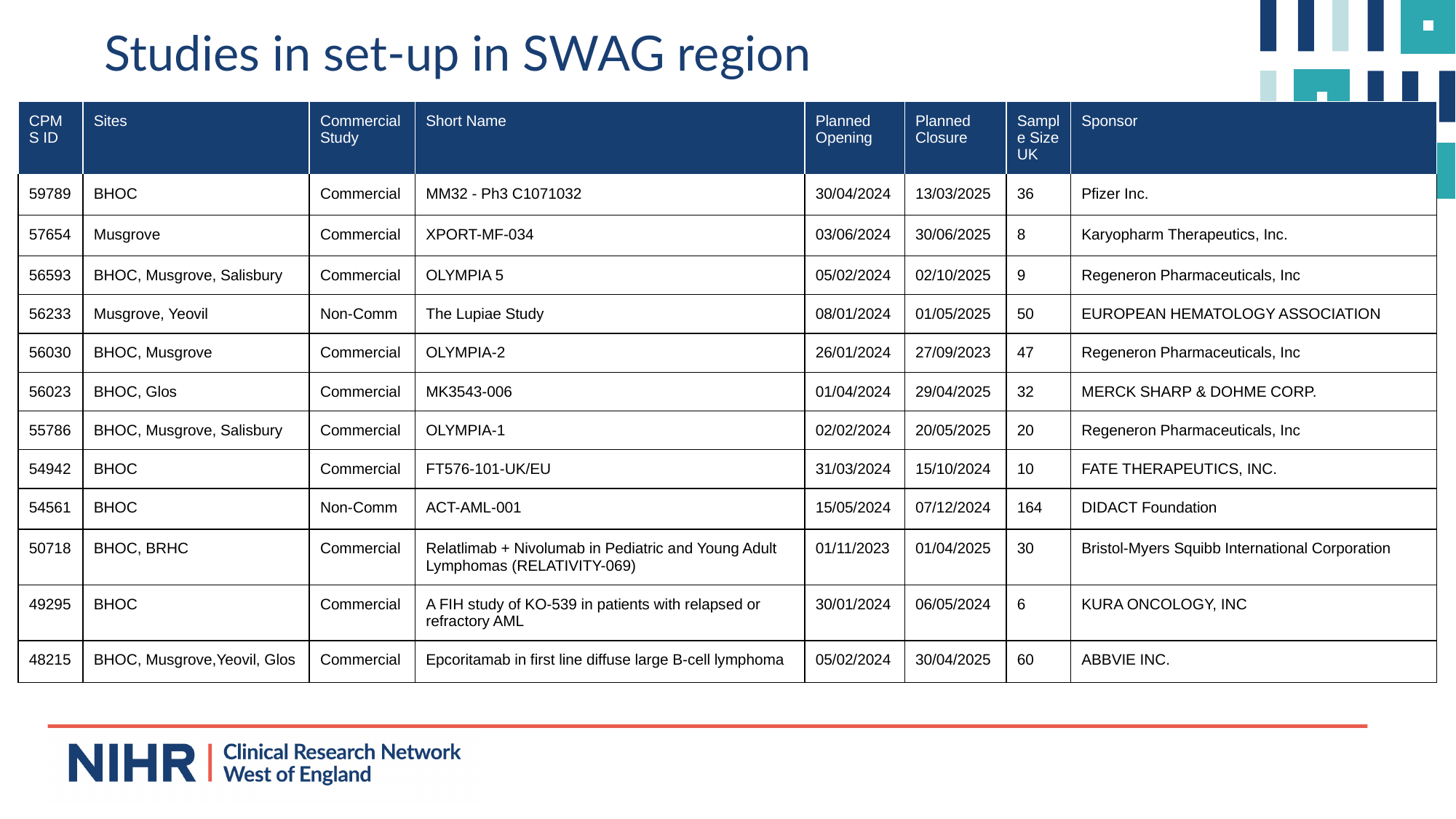

# Studies in set-up in SWAG region
| CPMS ID | Sites | Commercial Study | Short Name | Planned Opening | Planned Closure | Sample Size UK | Sponsor |
| --- | --- | --- | --- | --- | --- | --- | --- |
| 59789 | BHOC | Commercial | MM32 - Ph3 C1071032 | 30/04/2024 | 13/03/2025 | 36 | Pfizer Inc. |
| 57654 | Musgrove | Commercial | XPORT-MF-034 | 03/06/2024 | 30/06/2025 | 8 | Karyopharm Therapeutics, Inc. |
| 56593 | BHOC, Musgrove, Salisbury | Commercial | OLYMPIA 5 | 05/02/2024 | 02/10/2025 | 9 | Regeneron Pharmaceuticals, Inc |
| 56233 | Musgrove, Yeovil | Non-Comm | The Lupiae Study | 08/01/2024 | 01/05/2025 | 50 | EUROPEAN HEMATOLOGY ASSOCIATION |
| 56030 | BHOC, Musgrove | Commercial | OLYMPIA-2 | 26/01/2024 | 27/09/2023 | 47 | Regeneron Pharmaceuticals, Inc |
| 56023 | BHOC, Glos | Commercial | MK3543-006 | 01/04/2024 | 29/04/2025 | 32 | MERCK SHARP & DOHME CORP. |
| 55786 | BHOC, Musgrove, Salisbury | Commercial | OLYMPIA-1 | 02/02/2024 | 20/05/2025 | 20 | Regeneron Pharmaceuticals, Inc |
| 54942 | BHOC | Commercial | FT576-101-UK/EU | 31/03/2024 | 15/10/2024 | 10 | FATE THERAPEUTICS, INC. |
| 54561 | BHOC | Non-Comm | ACT-AML-001 | 15/05/2024 | 07/12/2024 | 164 | DIDACT Foundation |
| 50718 | BHOC, BRHC | Commercial | Relatlimab + Nivolumab in Pediatric and Young Adult Lymphomas (RELATIVITY-069) | 01/11/2023 | 01/04/2025 | 30 | Bristol-Myers Squibb International Corporation |
| 49295 | BHOC | Commercial | A FIH study of KO-539 in patients with relapsed or refractory AML | 30/01/2024 | 06/05/2024 | 6 | KURA ONCOLOGY, INC |
| 48215 | BHOC, Musgrove,Yeovil, Glos | Commercial | Epcoritamab in first line diffuse large B-cell lymphoma | 05/02/2024 | 30/04/2025 | 60 | ABBVIE INC. |